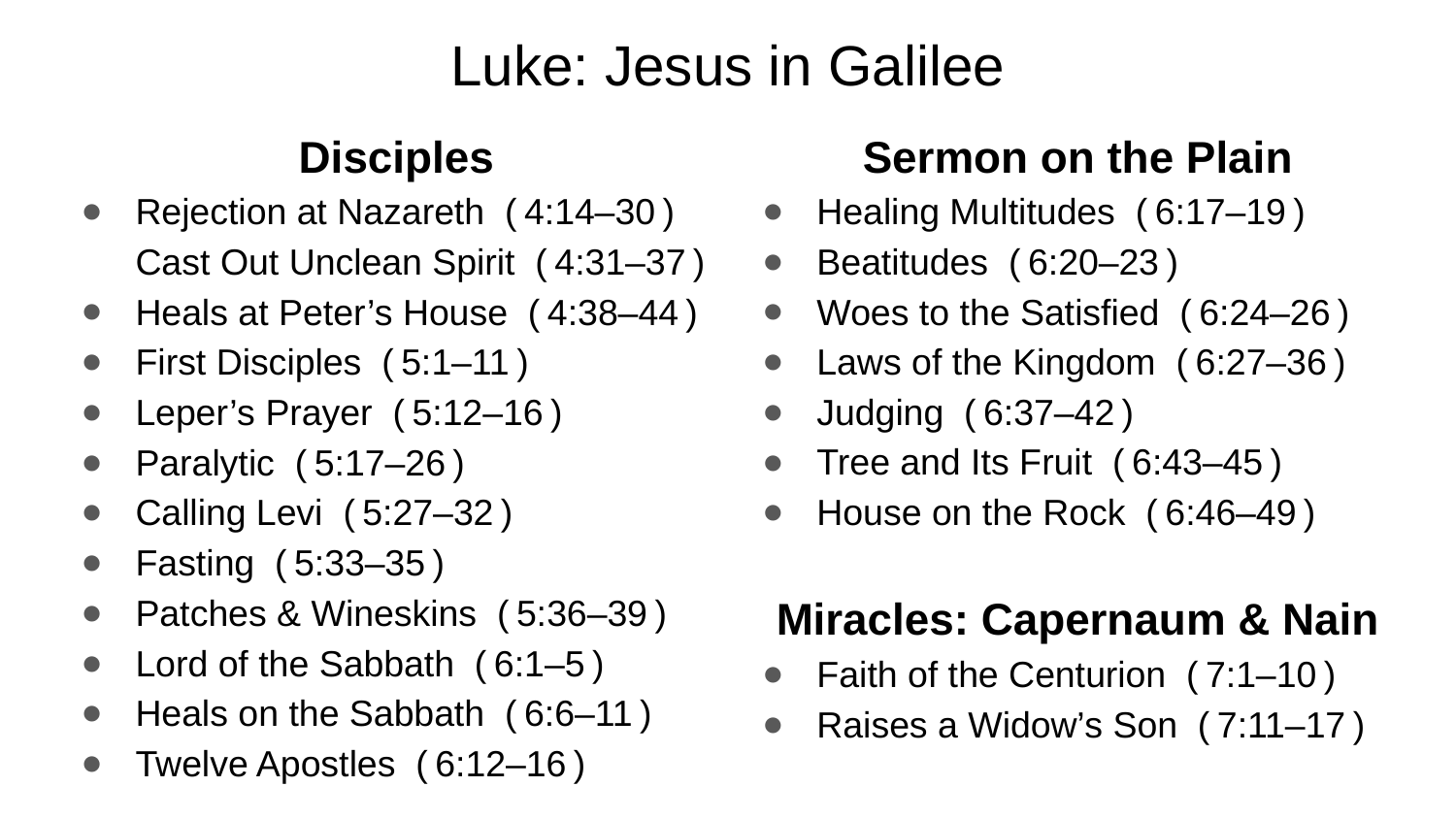

# Luke: Jesus in Galilee
Disciples
Rejection at Nazareth  ( 4:14–⁠30 ) Cast Out Unclean Spirit  ( 4:31⁠–⁠37 )
Heals at Peter’s House  ( 4:38⁠–⁠44 )
First Disciples  ( 5:1⁠–⁠11 )
Leper’s Prayer  ( 5:12⁠–⁠16 )
Paralytic  ( 5:17⁠–⁠26 )
Calling Levi  ( 5:27⁠–⁠32 )
Fasting  ( 5:33⁠–⁠35 )
Patches & Wineskins  ( 5:36⁠–⁠39 )
Lord of the Sabbath  ( 6:1⁠–⁠5 )
Heals on the Sabbath  ( 6:6⁠–⁠11 )
Twelve Apostles  ( 6:12⁠–⁠16 )

Sermon on the Plain
Healing Multitudes  ( 6:17⁠–⁠19 )
Beatitudes  ( 6:20⁠–⁠23 )
Woes to the Satisfied  ( 6:24⁠–⁠26 )
Laws of the Kingdom  ( 6:27⁠–⁠36 )
Judging  ( 6:37⁠–⁠42 )
Tree and Its Fruit  ( 6:43⁠–⁠45 )
House on the Rock  ( 6:46⁠–⁠49 )

Miracles: Capernaum & Nain
Faith of the Centurion  ( 7:1⁠–⁠10 )
Raises a Widow’s Son  ( 7:11⁠–⁠17 )